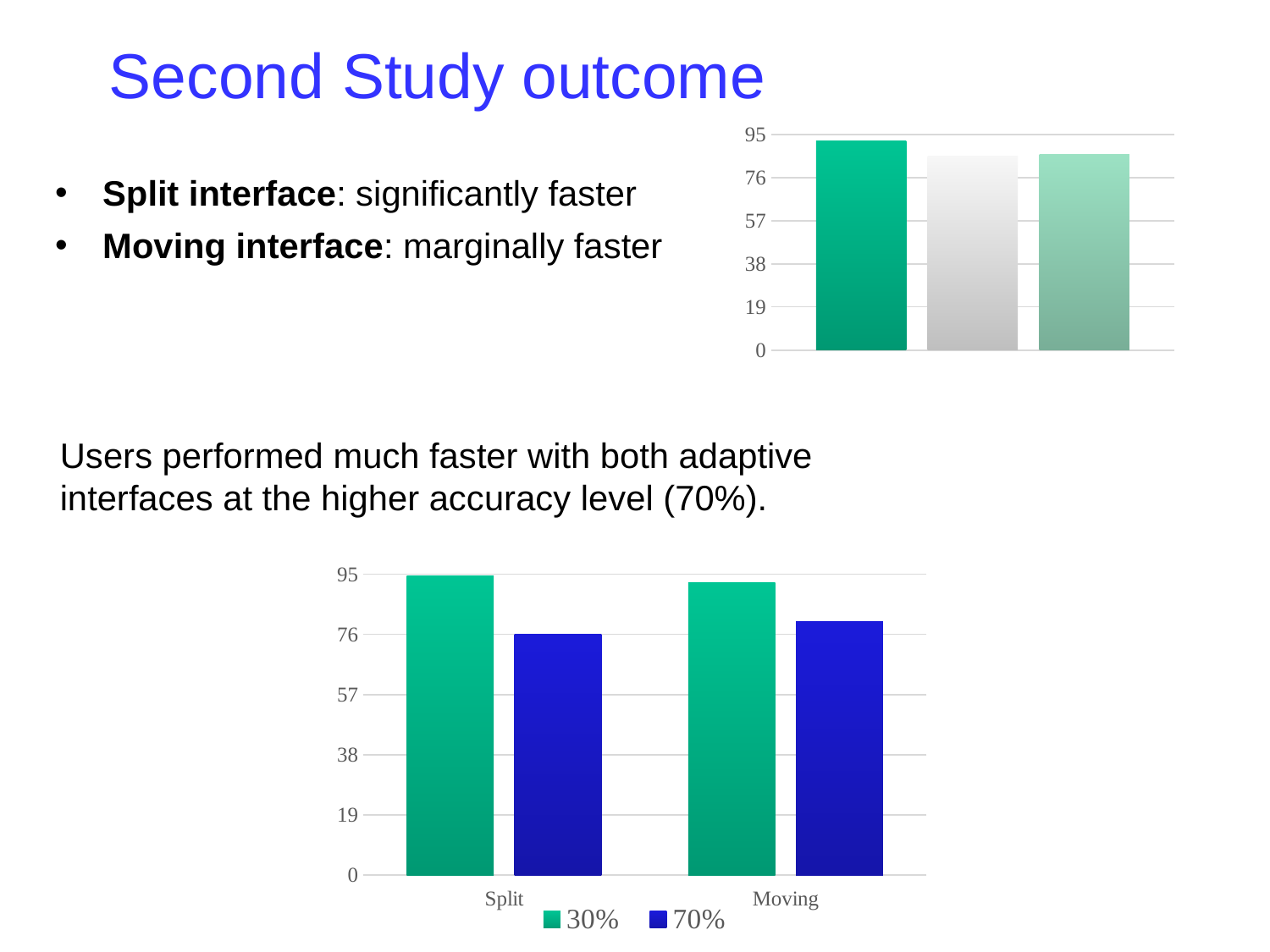

# Second Study outcome

### Chart

| Category | None | Split | Moving |
|---|---|---|---|
|   | 92.29299926757812 | 85.36499786376953 | 86.18199920654297 |
Split interface: significantly faster
Moving interface: marginally faster

Users performed much faster with both adaptive interfaces at the higher accuracy level (70%).

### Chart

| Category | 30% | 70% |
|---|---|---|
| Split | 94.55899810791016 | 76.1719970703125 |
| Moving | 92.36399841308594 | 80.0 |